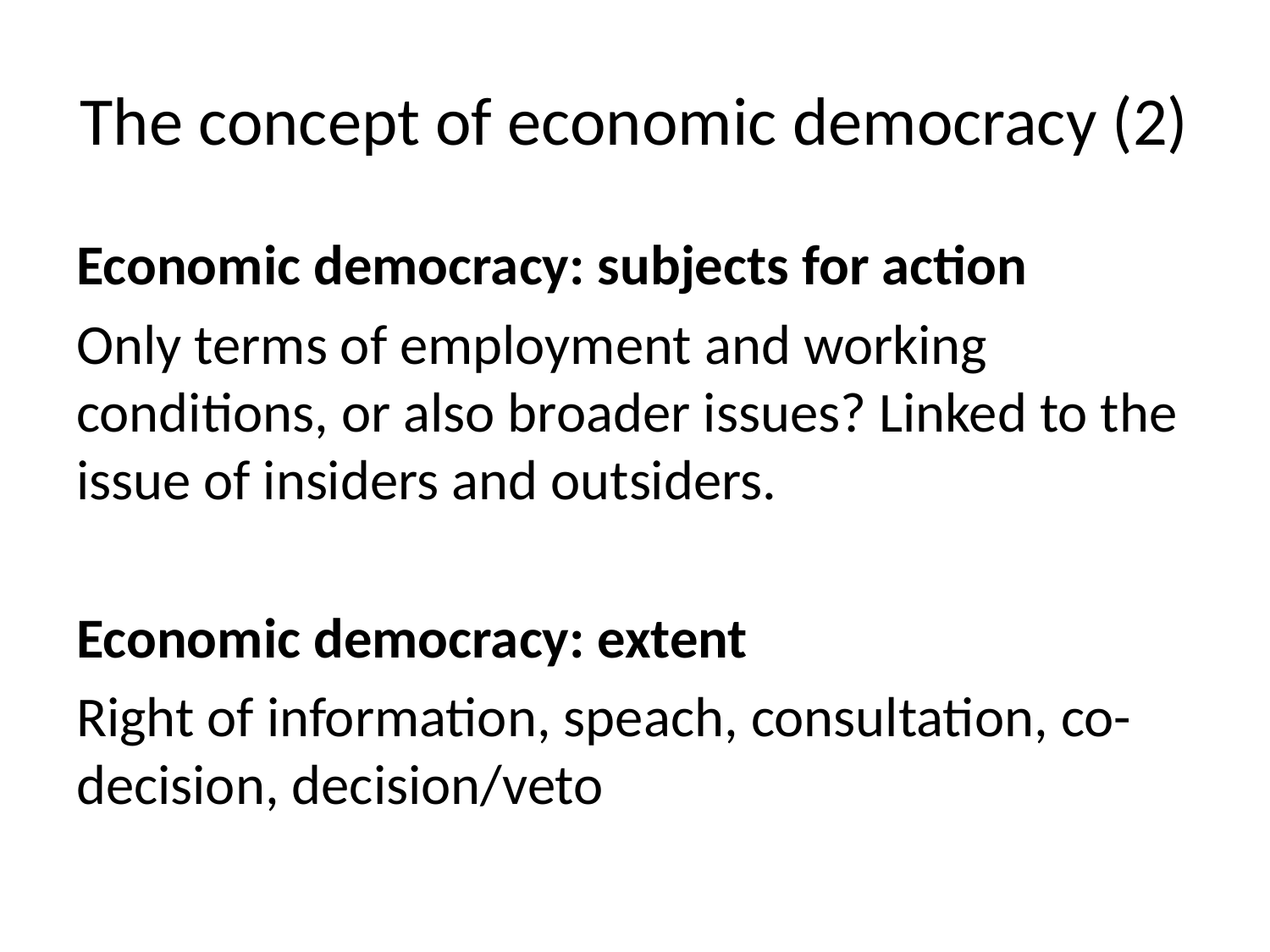

# The concept of economic democracy (2)
Economic democracy: subjects for action
Only terms of employment and working conditions, or also broader issues? Linked to the issue of insiders and outsiders.

Economic democracy: extent
Right of information, speach, consultation, co-decision, decision/veto